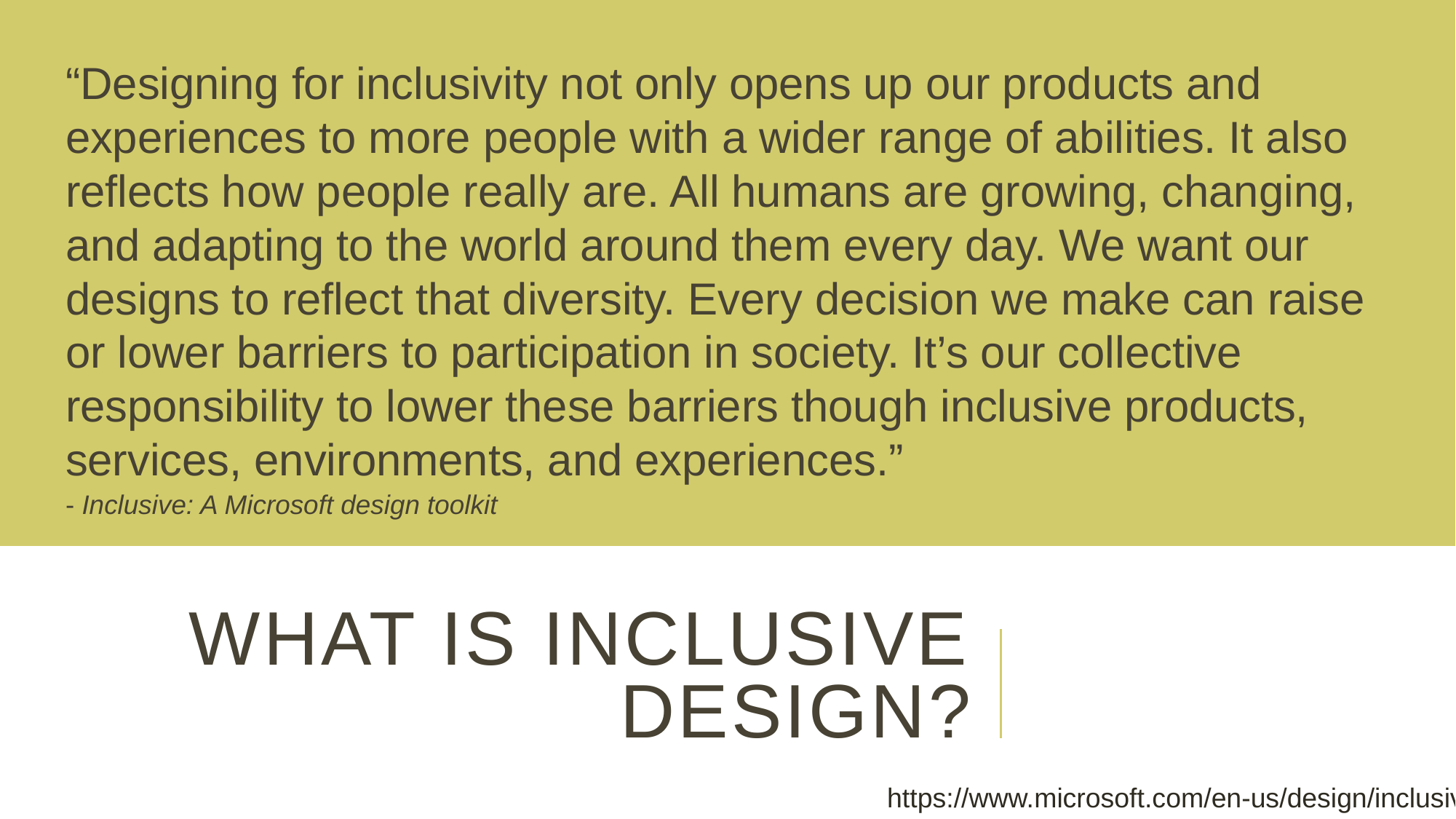

“Designing for inclusivity not only opens up our products and experiences to more people with a wider range of abilities. It also reflects how people really are. All humans are growing, changing, and adapting to the world around them every day. We want our designs to reflect that diversity. Every decision we make can raise or lower barriers to participation in society. It’s our collective responsibility to lower these barriers though inclusive products, services, environments, and experiences.”
- Inclusive: A Microsoft design toolkit
# WHAT IS INCLUSIVE DESIGN?

https://www.microsoft.com/en-us/design/inclusive